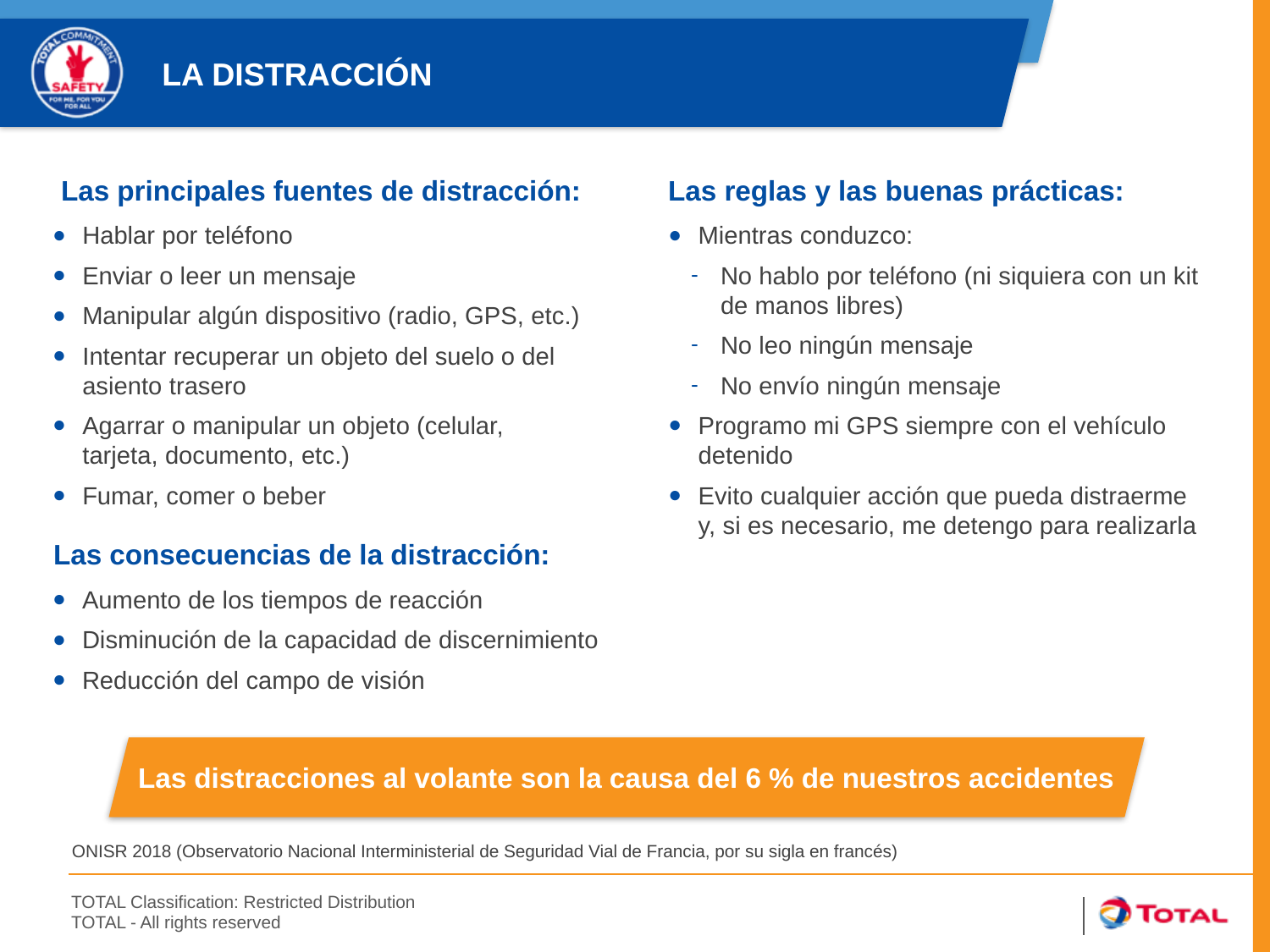

La distracción
Las principales fuentes de distracción:
Las reglas y las buenas prácticas:
Hablar por teléfono
Enviar o leer un mensaje
Manipular algún dispositivo (radio, GPS, etc.)
Intentar recuperar un objeto del suelo o del asiento trasero
Agarrar o manipular un objeto (celular, tarjeta, documento, etc.)
Fumar, comer o beber
Mientras conduzco:
No hablo por teléfono (ni siquiera con un kit de manos libres)
No leo ningún mensaje
No envío ningún mensaje
Programo mi GPS siempre con el vehículo detenido
Evito cualquier acción que pueda distraerme y, si es necesario, me detengo para realizarla
Las consecuencias de la distracción:
Aumento de los tiempos de reacción
Disminución de la capacidad de discernimiento
Reducción del campo de visión

Las distracciones al volante son la causa del 6 % de nuestros accidentes
ONISR 2018 (Observatorio Nacional Interministerial de Seguridad Vial de Francia, por su sigla en francés)